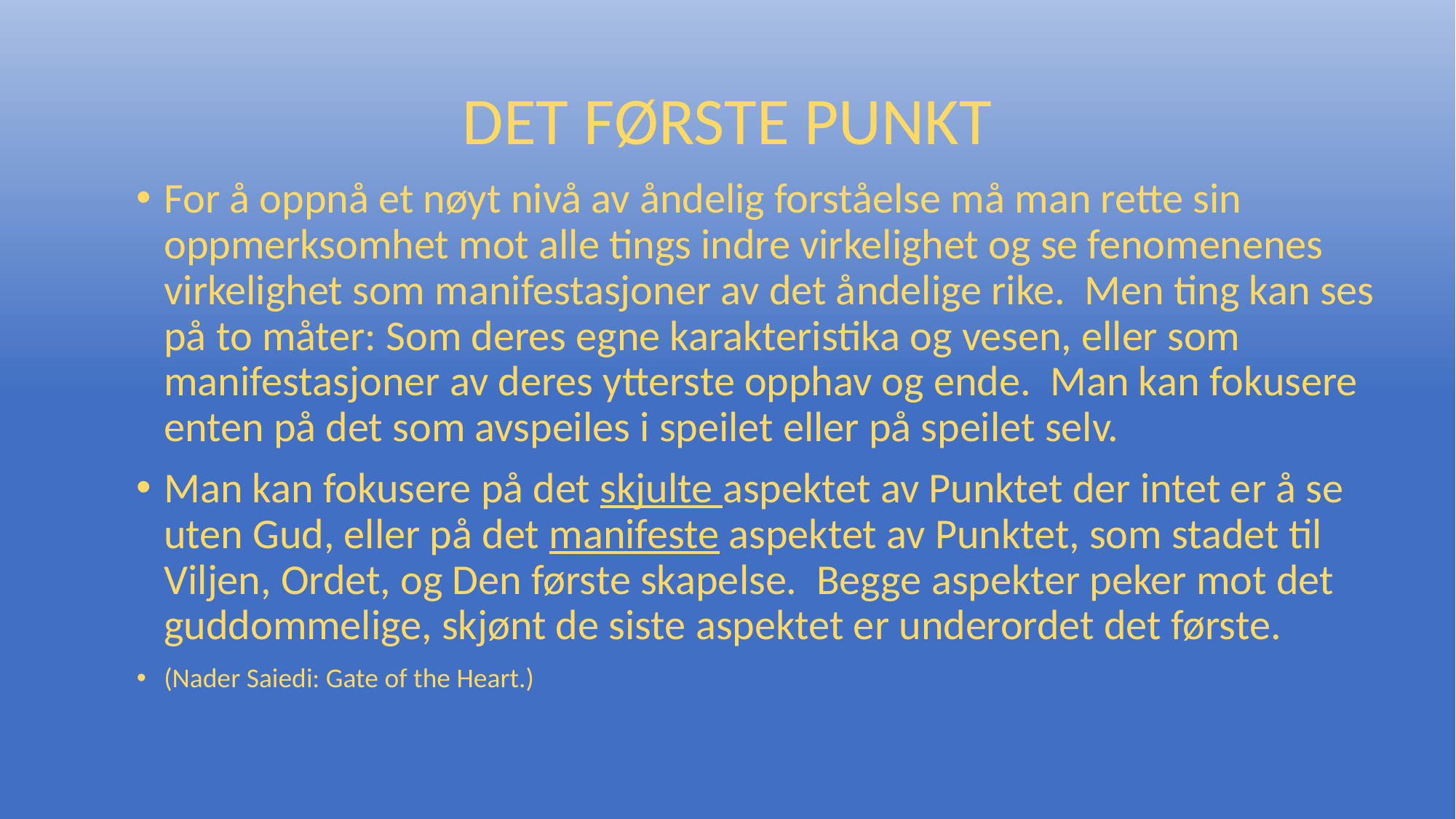

# DET FØRSTE PUNKT
For å oppnå et nøyt nivå av åndelig forståelse må man rette sin oppmerksomhet mot alle tings indre virkelighet og se fenomenenes virkelighet som manifestasjoner av det åndelige rike.  Men ting kan ses på to måter: Som deres egne karakteristika og vesen, eller som manifestasjoner av deres ytterste opphav og ende.  Man kan fokusere enten på det som avspeiles i speilet eller på speilet selv.
Man kan fokusere på det skjulte aspektet av Punktet der intet er å se uten Gud, eller på det manifeste aspektet av Punktet, som stadet til Viljen, Ordet, og Den første skapelse.  Begge aspekter peker mot det guddommelige, skjønt de siste aspektet er underordet det første.
(Nader Saiedi: Gate of the Heart.)